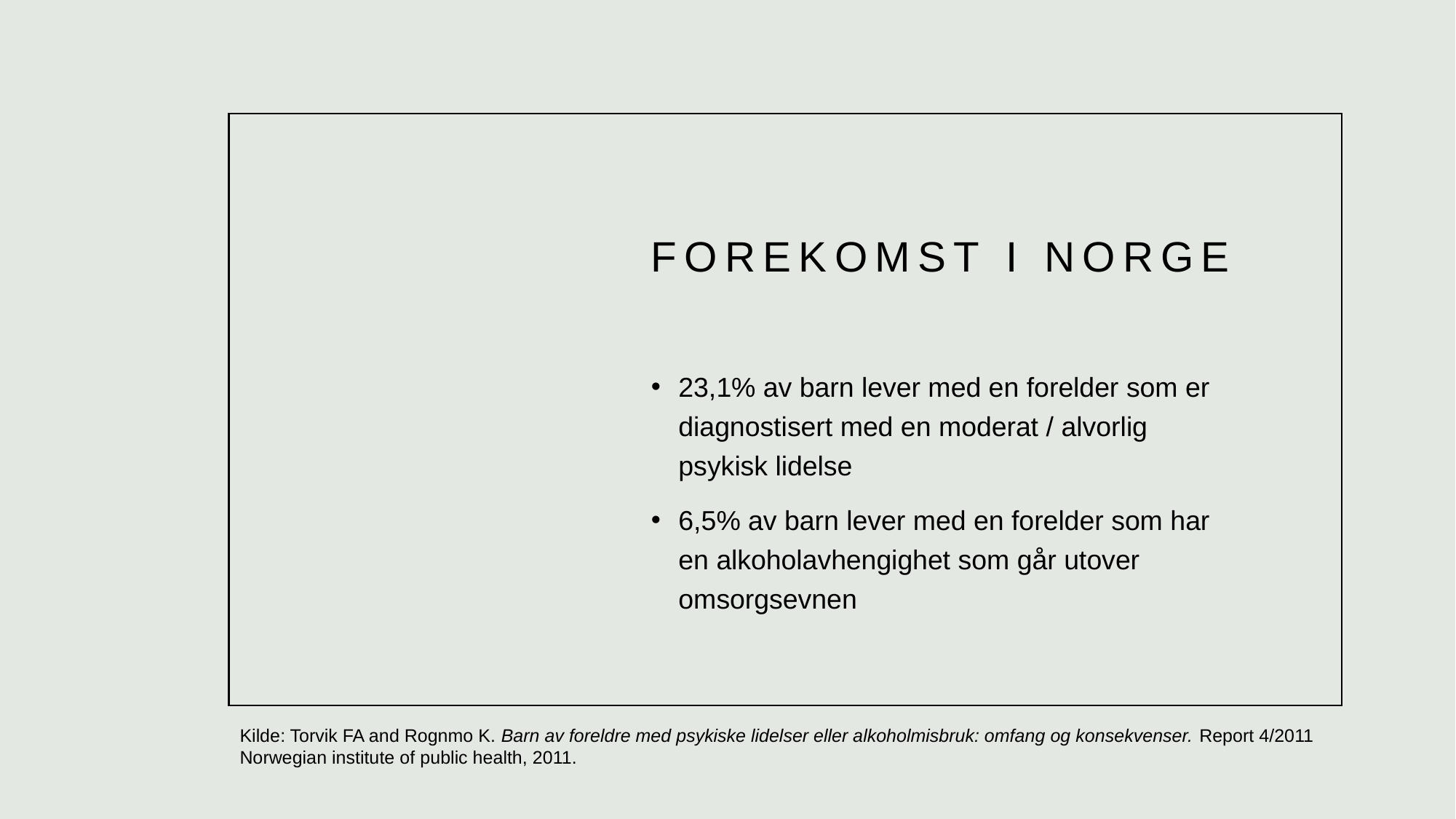

# Forekomst i norge
23,1% av barn lever med en forelder som er diagnostisert med en moderat / alvorlig psykisk lidelse
6,5% av barn lever med en forelder som har en alkoholavhengighet som går utover omsorgsevnen
Kilde: Torvik FA and Rognmo K. Barn av foreldre med psykiske lidelser eller alkoholmisbruk: omfang og konsekvenser. Report 4/2011 Norwegian institute of public health, 2011.